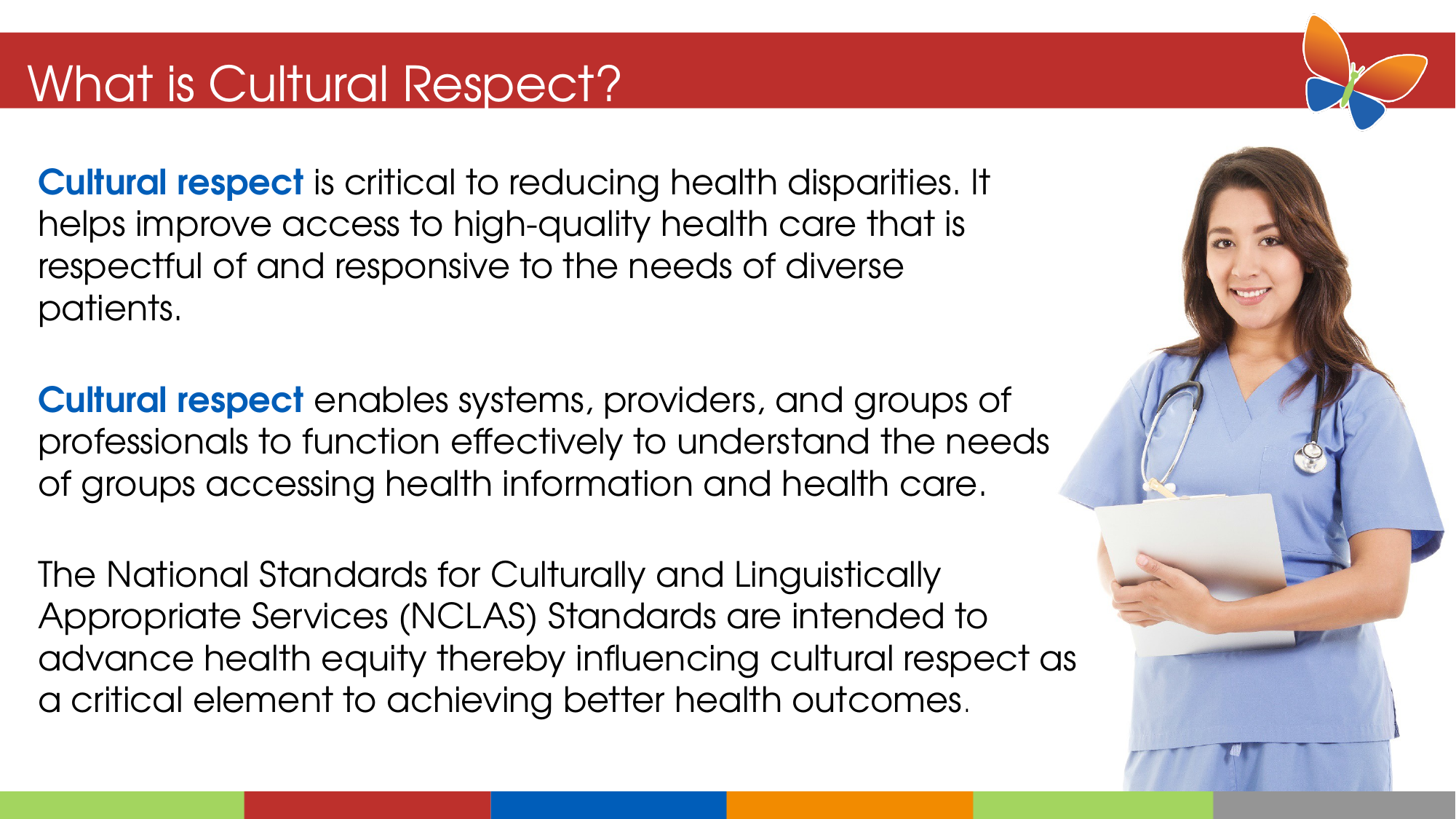

# What is Cultural Respect?

Cultural respect is critical to reducing health disparities. It helps improve access to high-quality health care that is respectful of and responsive to the needs of diverse patients.

Cultural respect enables systems, providers, and groups of professionals to function effectively to understand the needs of groups accessing health information and health care.

The National Standards for Culturally and Linguistically Appropriate Services (NCLAS) Standards are intended to advance health equity thereby influencing cultural respect as a critical element to achieving better health outcomes.